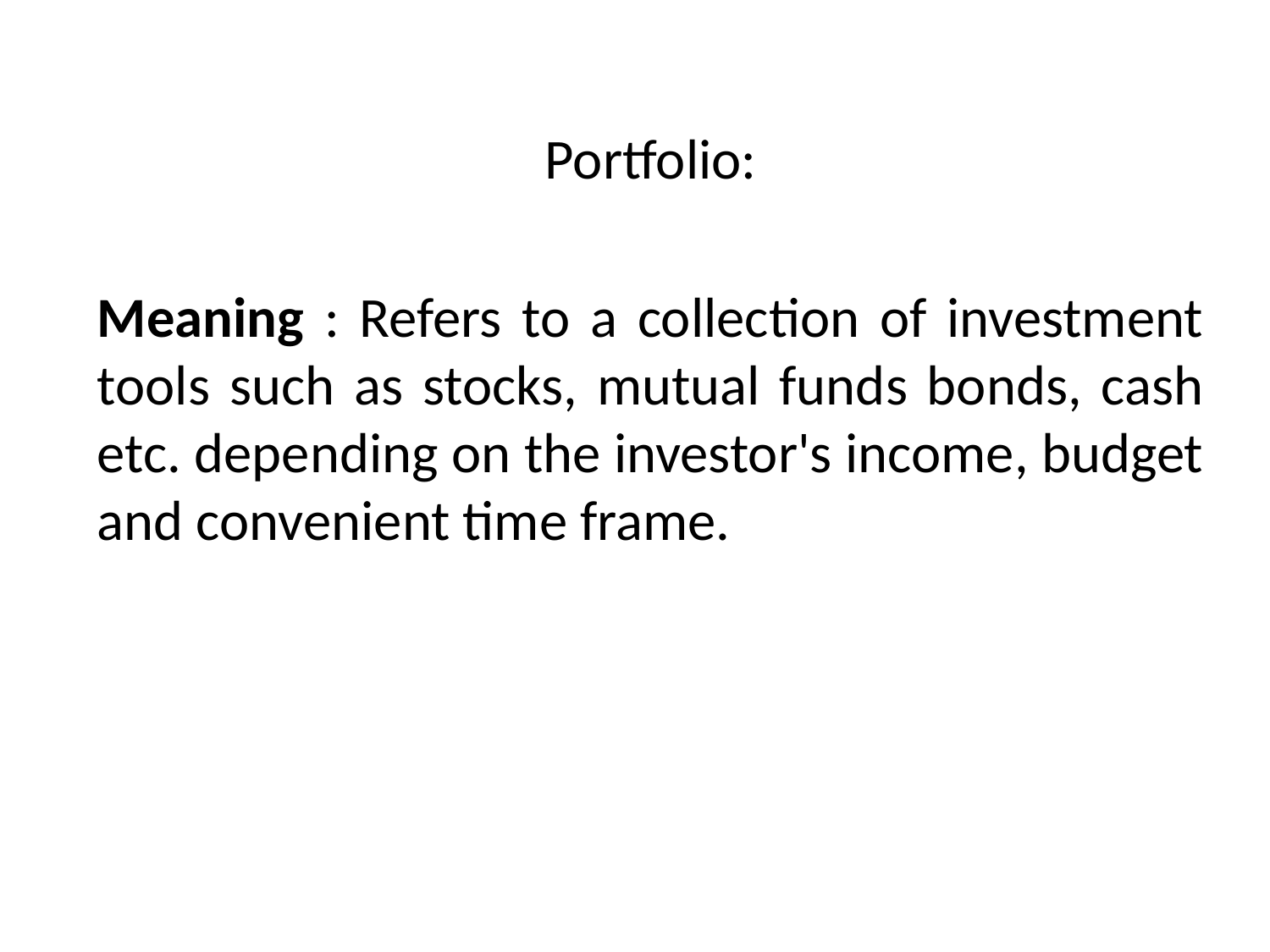

Portfolio:

Meaning : Refers to a collection of investment tools such as stocks, mutual funds bonds, cash etc. depending on the investor's income, budget and convenient time frame.
#